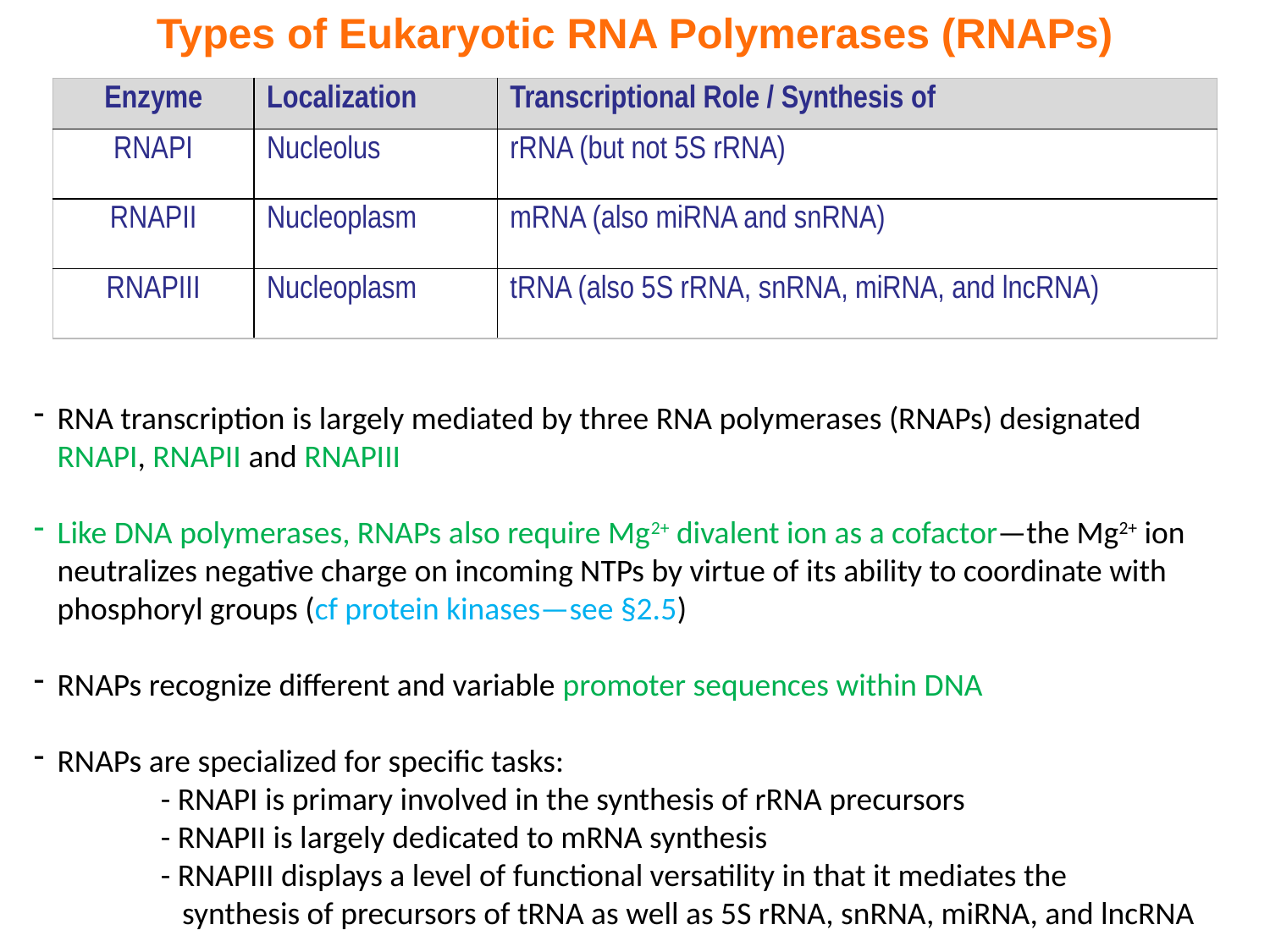

Types of Eukaryotic RNA Polymerases (RNAPs)

| Enzyme | Localization | Transcriptional Role / Synthesis of |
| --- | --- | --- |
| RNAPI | Nucleolus | rRNA (but not 5S rRNA) |
| RNAPII | Nucleoplasm | mRNA (also miRNA and snRNA) |
| RNAPIII | Nucleoplasm | tRNA (also 5S rRNA, snRNA, miRNA, and lncRNA) |
RNA transcription is largely mediated by three RNA polymerases (RNAPs) designated RNAPI, RNAPII and RNAPIII

Like DNA polymerases, RNAPs also require Mg2+ divalent ion as a cofactor—the Mg2+ ion neutralizes negative charge on incoming NTPs by virtue of its ability to coordinate with phosphoryl groups (cf protein kinases—see §2.5)

RNAPs recognize different and variable promoter sequences within DNA

RNAPs are specialized for specific tasks:
	- RNAPI is primary involved in the synthesis of rRNA precursors
	- RNAPII is largely dedicated to mRNA synthesis
	- RNAPIII displays a level of functional versatility in that it mediates the 		   synthesis of precursors of tRNA as well as 5S rRNA, snRNA, miRNA, and lncRNA